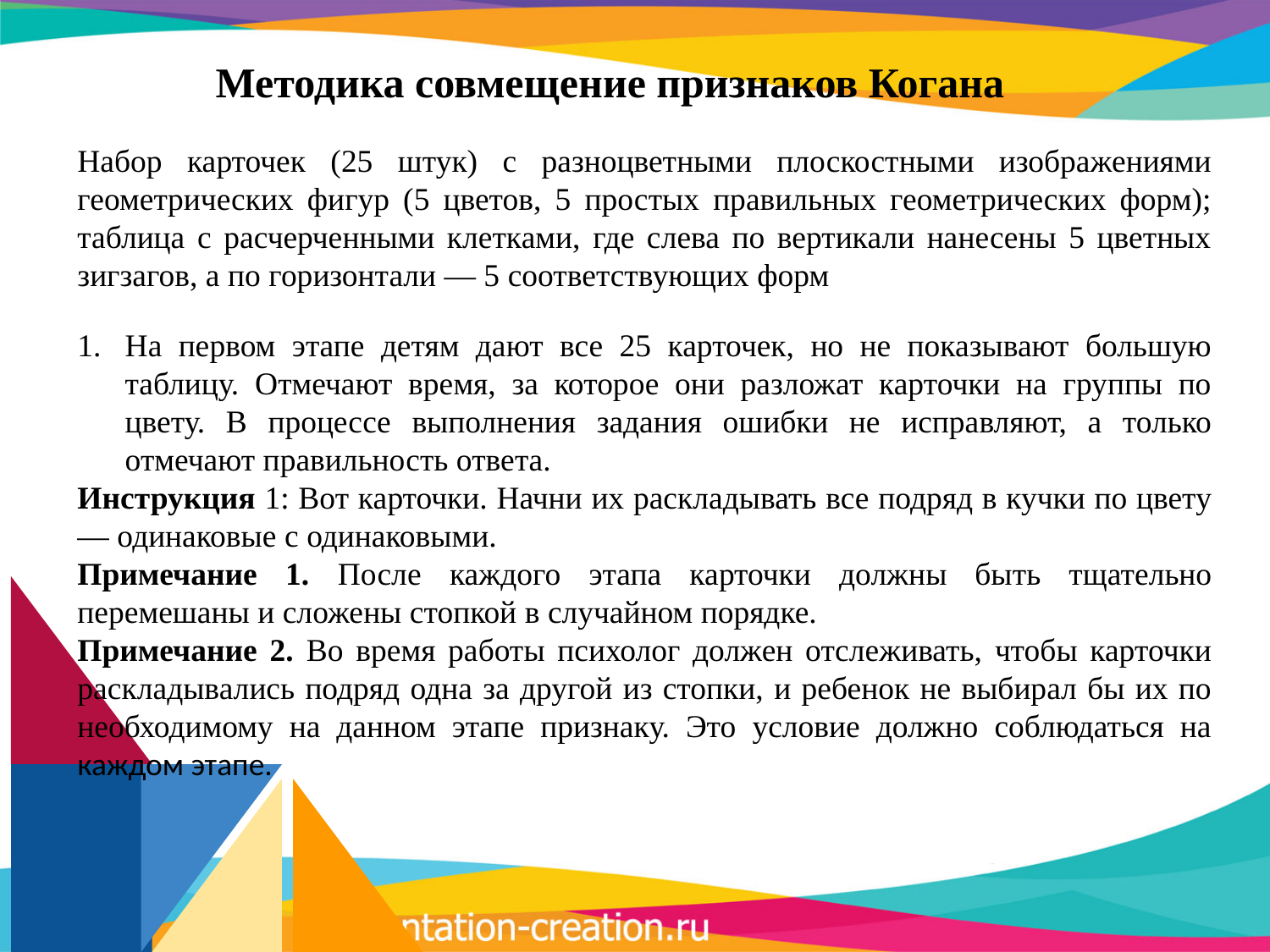

# Методика совмещение признаков Когана
Набор карточек (25 штук) с разноцветными плоскостными изображениями геометрических фигур (5 цветов, 5 простых правильных геометрических форм); таблица с расчерченными клетками, где слева по вертикали нанесены 5 цветных зигзагов, а по горизонтали — 5 соответствующих форм
На первом этапе детям дают все 25 карточек, но не показывают большую таблицу. Отмечают время, за которое они разложат карточки на группы по цвету. В процессе выполнения задания ошибки не исправляют, а только отмечают правильность ответа.
Инструкция 1: Вот карточки. Начни их раскладывать все подряд в кучки по цвету — одинаковые с одинаковыми.
Примечание 1. После каждого этапа карточки должны быть тщательно перемешаны и сложены стопкой в случайном порядке.
Примечание 2. Во время работы психолог должен отслеживать, чтобы карточки раскладывались подряд одна за другой из стопки, и ребенок не выбирал бы их по необходимому на данном этапе признаку. Это условие должно соблюдаться на каждом этапе.